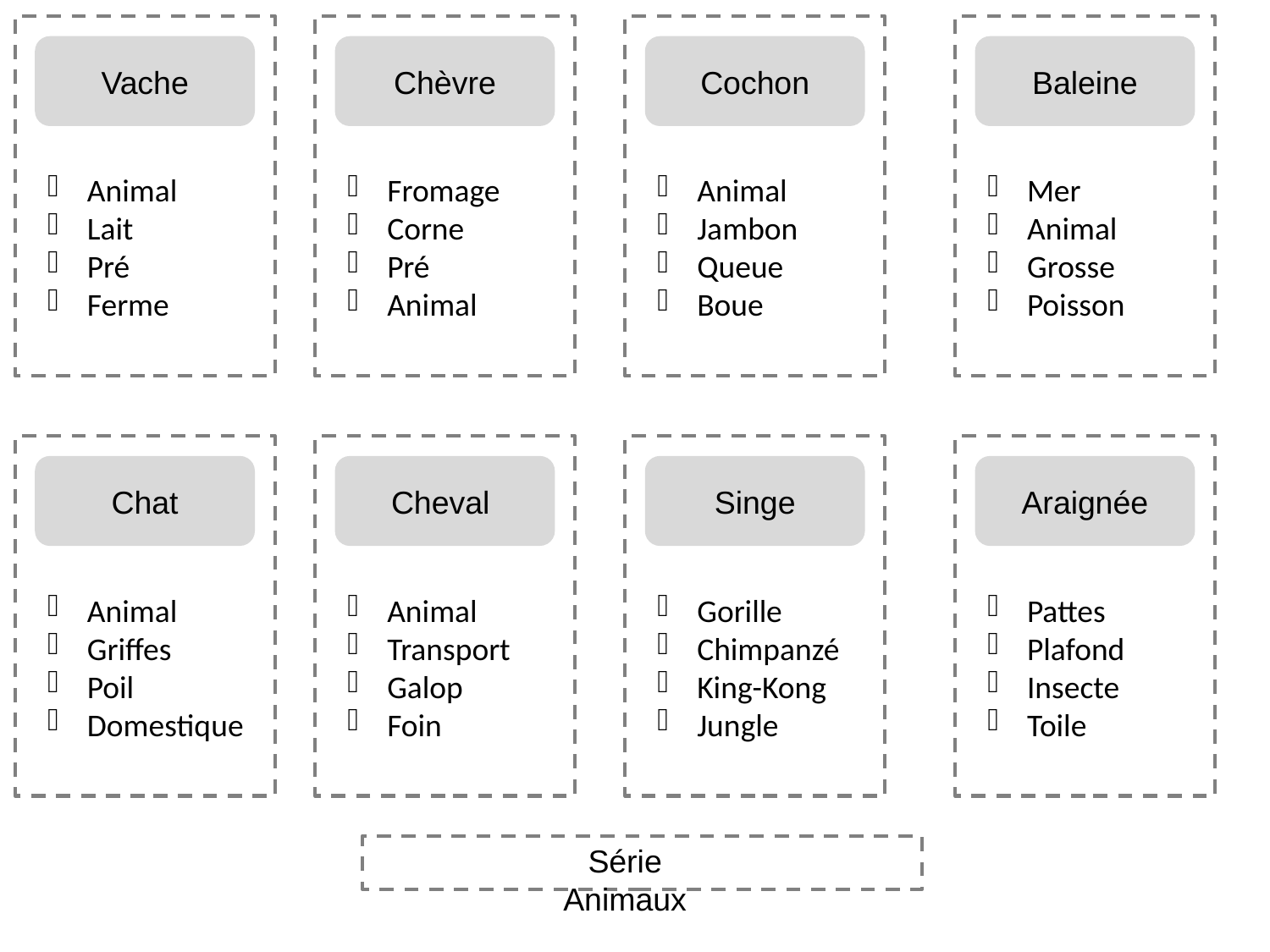

Vache
Chèvre
Cochon
Baleine
Animal
Lait
Pré
Ferme

Fromage
Corne
Pré
Animal

Animal
Jambon
Queue
Boue

Mer
Animal
Grosse
Poisson

Chat
Cheval
Singe
Araignée
Animal
Griffes
Poil
Domestique

Animal
Transport
Galop
Foin

Gorille
Chimpanzé
King-Kong
Jungle

Pattes
Plafond
Insecte
Toile

Série Animaux